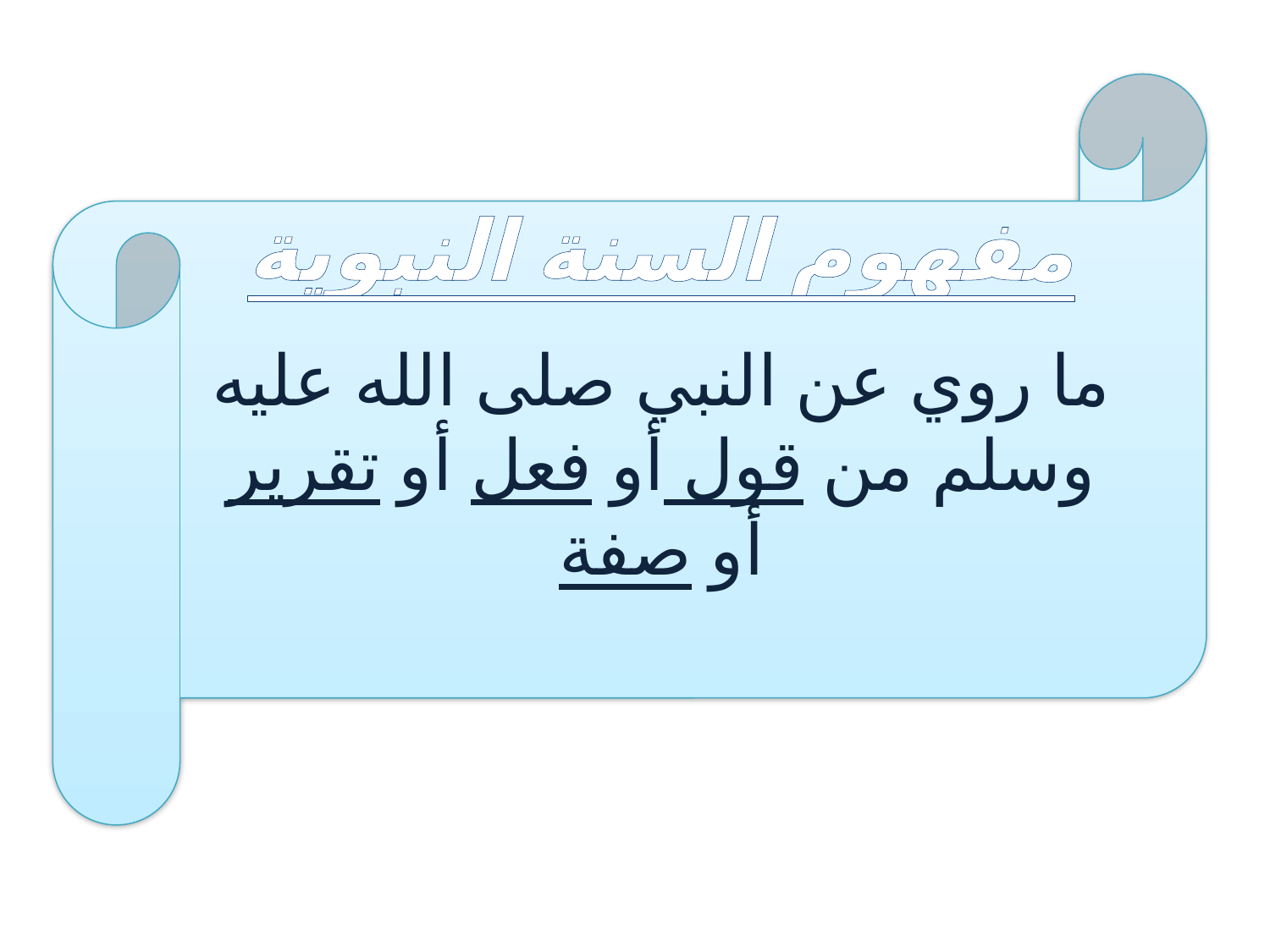

مفهوم السنة النبوية

ما روي عن النبي صلى الله عليه وسلم من قول أو فعل أو تقرير أو صفة